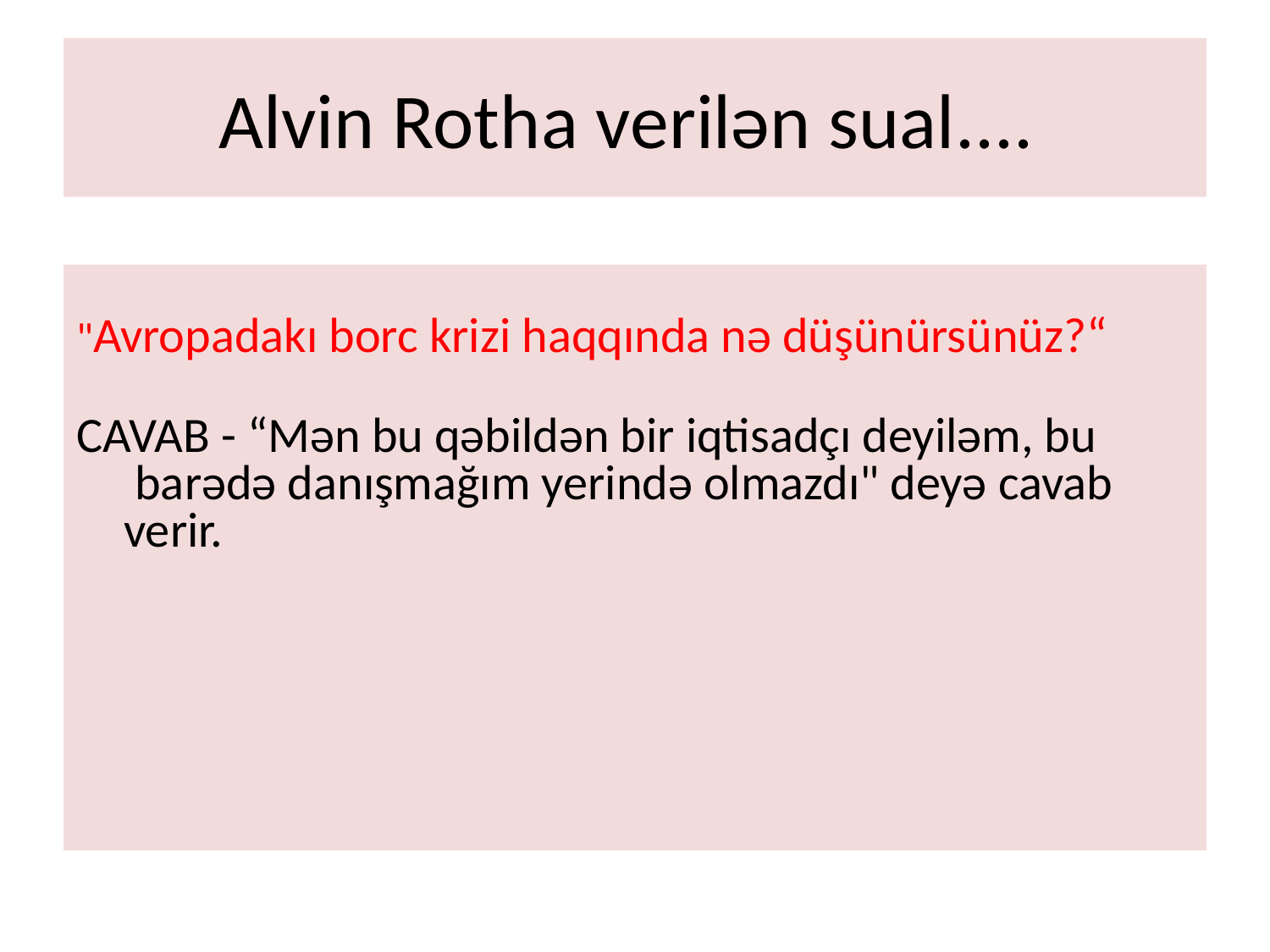

# Alvin Rotha verilən sual....

"Avropadakı borc krizi haqqında nə düşünürsünüz?“

CAVAB - “Mən bu qəbildən bir iqtisadçı deyiləm, bu          barədə danışmağım yerində olmazdı" deyə cavab verir.